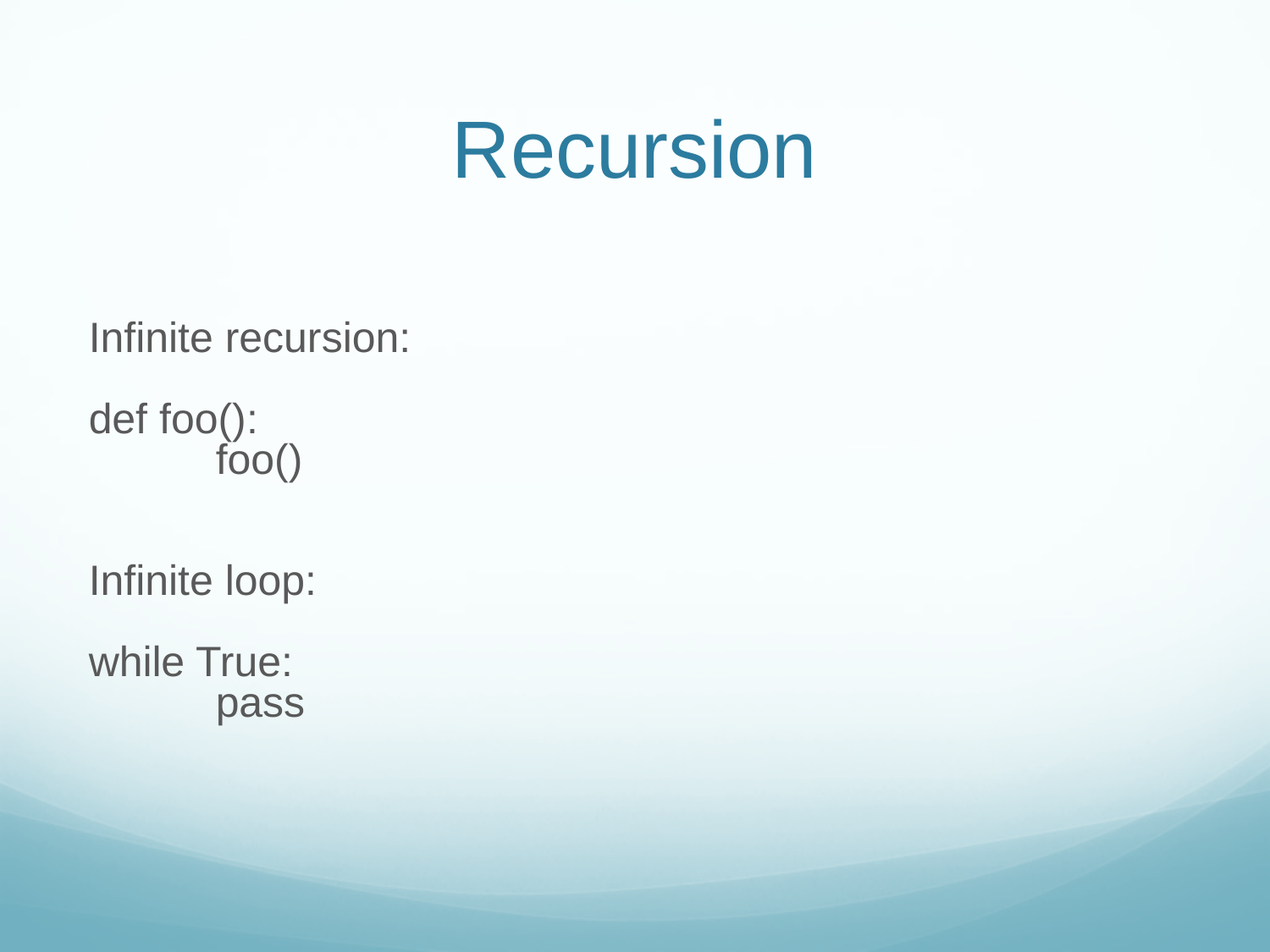

Recursion

Infinite recursion:

def foo():
	foo()

Infinite loop:

while True:
	pass